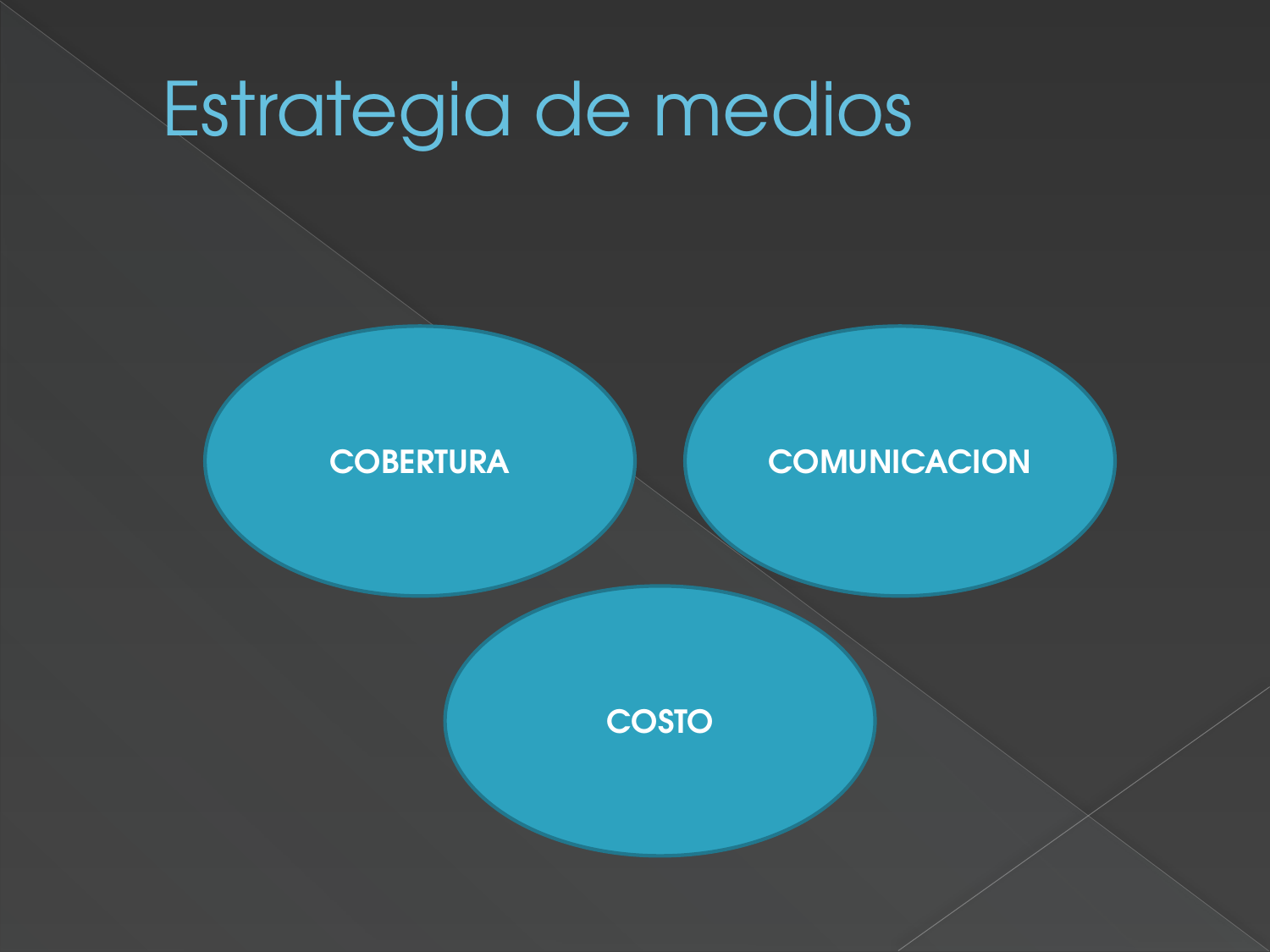

# Estrategia de medios
COBERTURA
COMUNICACION
COSTO